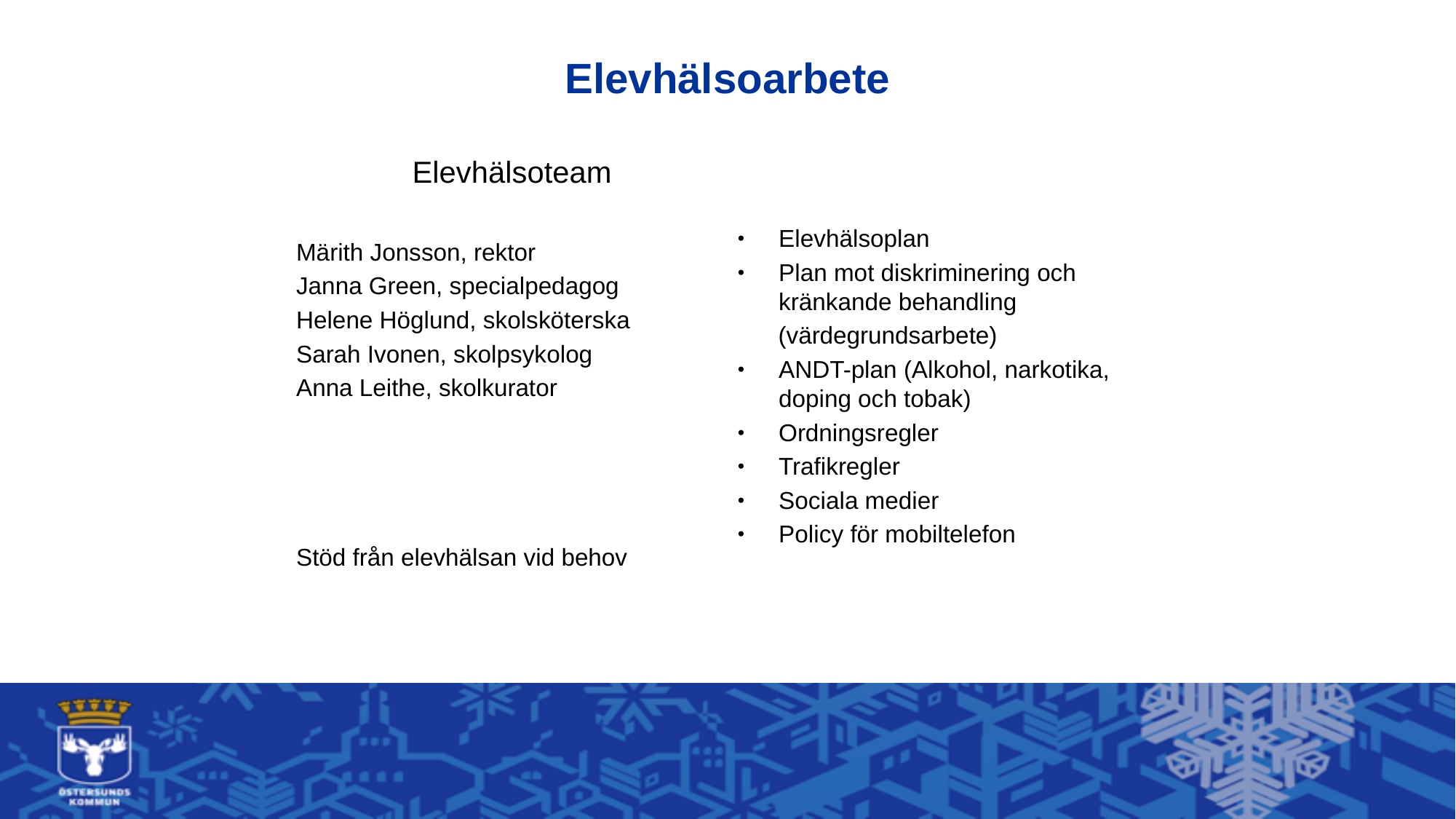

# Elevhälsoarbete
Elevhälsoteam

Märith Jonsson, rektor
Janna Green, specialpedagog
Helene Höglund, skolsköterska
Sarah Ivonen, skolpsykolog
Anna Leithe, skolkurator

Stöd från elevhälsan vid behov

Elevhälsoplan
Plan mot diskriminering och kränkande behandling
      (värdegrundsarbete)
ANDT-plan (Alkohol, narkotika, doping och tobak)
Ordningsregler
Trafikregler
Sociala medier
Policy för mobiltelefon